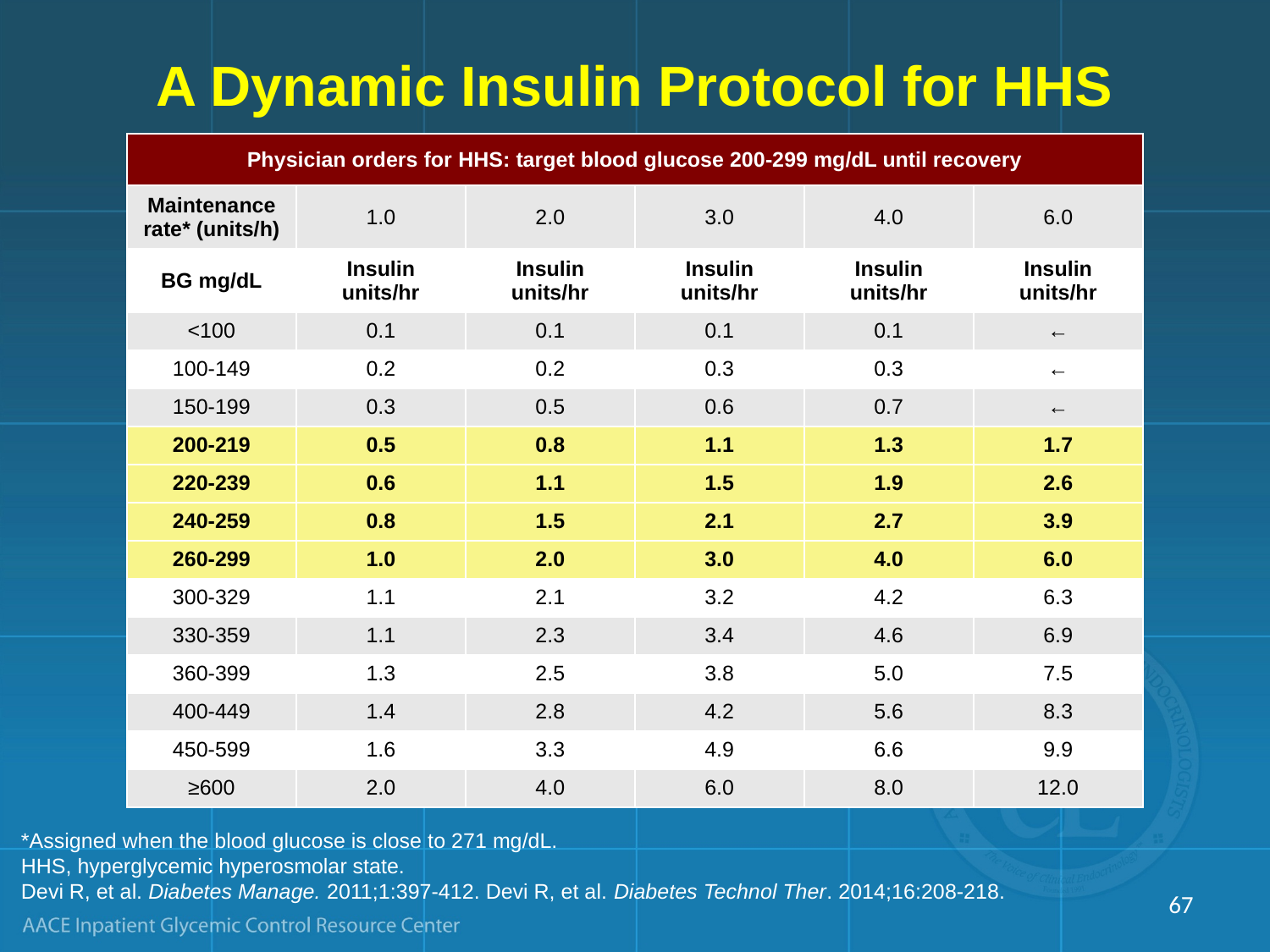

# A Dynamic Insulin Protocol for HHS
| Physician orders for HHS: target blood glucose 200-299 mg/dL until recovery |  |  |  |  |  |
| --- | --- | --- | --- | --- | --- |
| Maintenance rate\* (units/h) | 1.0 | 2.0 | 3.0 | 4.0 | 6.0 |
| BG mg/dL | Insulin units/hr | Insulin units/hr | Insulin units/hr | Insulin units/hr | Insulin units/hr |
| <100 | 0.1 | 0.1 | 0.1 | 0.1 | ← |
| 100-149 | 0.2 | 0.2 | 0.3 | 0.3 | ← |
| 150-199 | 0.3 | 0.5 | 0.6 | 0.7 | ← |
| 200-219 | 0.5 | 0.8 | 1.1 | 1.3 | 1.7 |
| 220-239 | 0.6 | 1.1 | 1.5 | 1.9 | 2.6 |
| 240-259 | 0.8 | 1.5 | 2.1 | 2.7 | 3.9 |
| 260-299 | 1.0 | 2.0 | 3.0 | 4.0 | 6.0 |
| 300-329 | 1.1 | 2.1 | 3.2 | 4.2 | 6.3 |
| 330-359 | 1.1 | 2.3 | 3.4 | 4.6 | 6.9 |
| 360-399 | 1.3 | 2.5 | 3.8 | 5.0 | 7.5 |
| 400-449 | 1.4 | 2.8 | 4.2 | 5.6 | 8.3 |
| 450-599 | 1.6 | 3.3 | 4.9 | 6.6 | 9.9 |
| ≥600 | 2.0 | 4.0 | 6.0 | 8.0 | 12.0 |
*Assigned when the blood glucose is close to 271 mg/dL.
HHS, hyperglycemic hyperosmolar state.
Devi R, et al. Diabetes Manage. 2011;1:397-412. Devi R, et al. Diabetes Technol Ther. 2014;16:208-218.
67